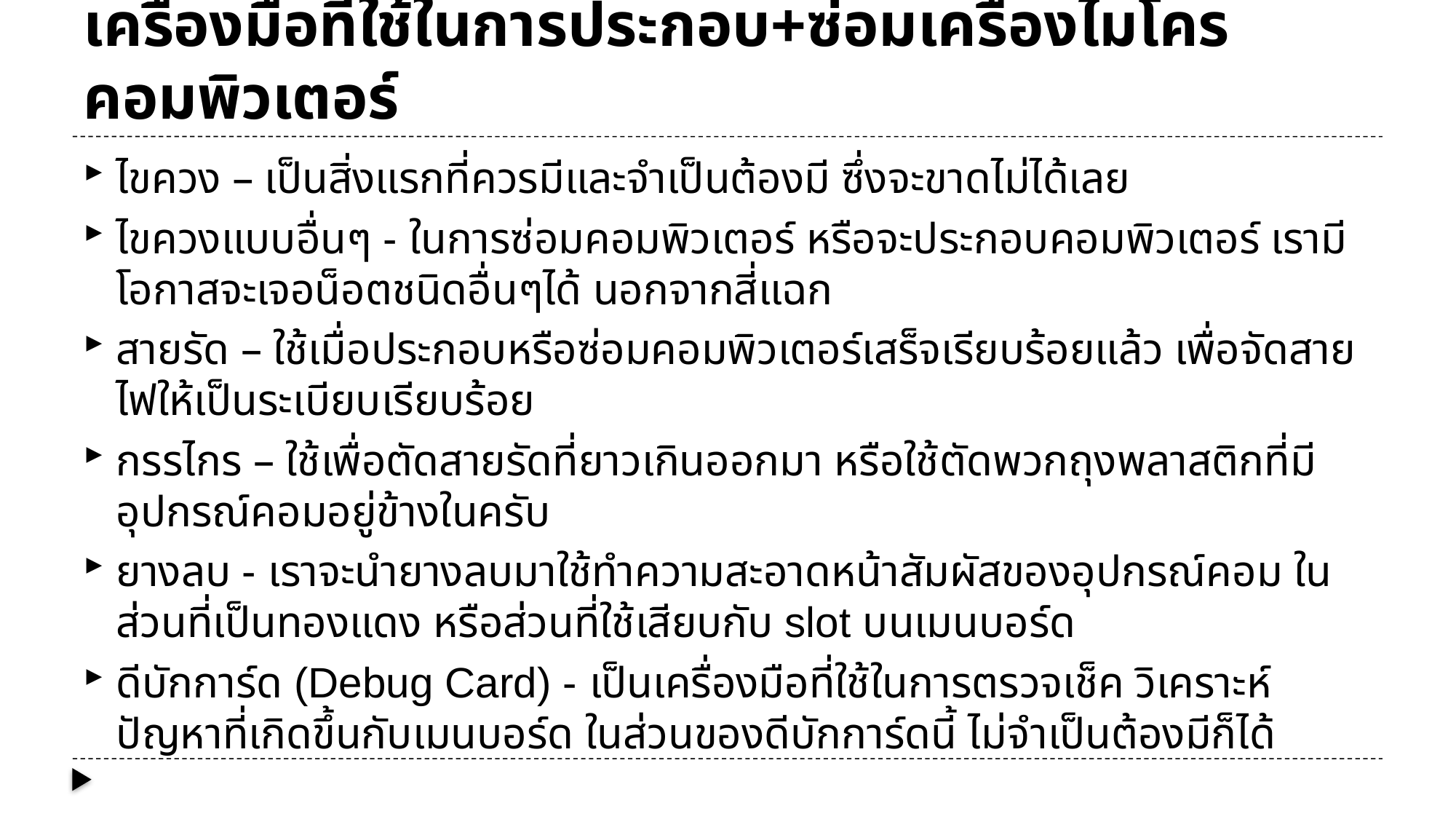

# เครื่องมือที่ใช้ในการประกอบ+ซ่อมเครื่องไมโครคอมพิวเตอร์
ไขควง – เป็นสิ่งแรกที่ควรมีและจำเป็นต้องมี ซึ่งจะขาดไม่ได้เลย
ไขควงแบบอื่นๆ - ในการซ่อมคอมพิวเตอร์ หรือจะประกอบคอมพิวเตอร์ เรามีโอกาสจะเจอน็อตชนิดอื่นๆได้ นอกจากสี่แฉก
สายรัด – ใช้เมื่อประกอบหรือซ่อมคอมพิวเตอร์เสร็จเรียบร้อยแล้ว เพื่อจัดสายไฟให้เป็นระเบียบเรียบร้อย
กรรไกร – ใช้เพื่อตัดสายรัดที่ยาวเกินออกมา หรือใช้ตัดพวกถุงพลาสติกที่มีอุปกรณ์คอมอยู่ข้างในครับ
ยางลบ - เราจะนำยางลบมาใช้ทำความสะอาดหน้าสัมผัสของอุปกรณ์คอม ในส่วนที่เป็นทองแดง หรือส่วนที่ใช้เสียบกับ slot บนเมนบอร์ด
ดีบักการ์ด (Debug Card) - เป็นเครื่องมือที่ใช้ในการตรวจเช็ค วิเคราะห์ ปัญหาที่เกิดขึ้นกับเมนบอร์ด ในส่วนของดีบักการ์ดนี้ ไม่จำเป็นต้องมีก็ได้